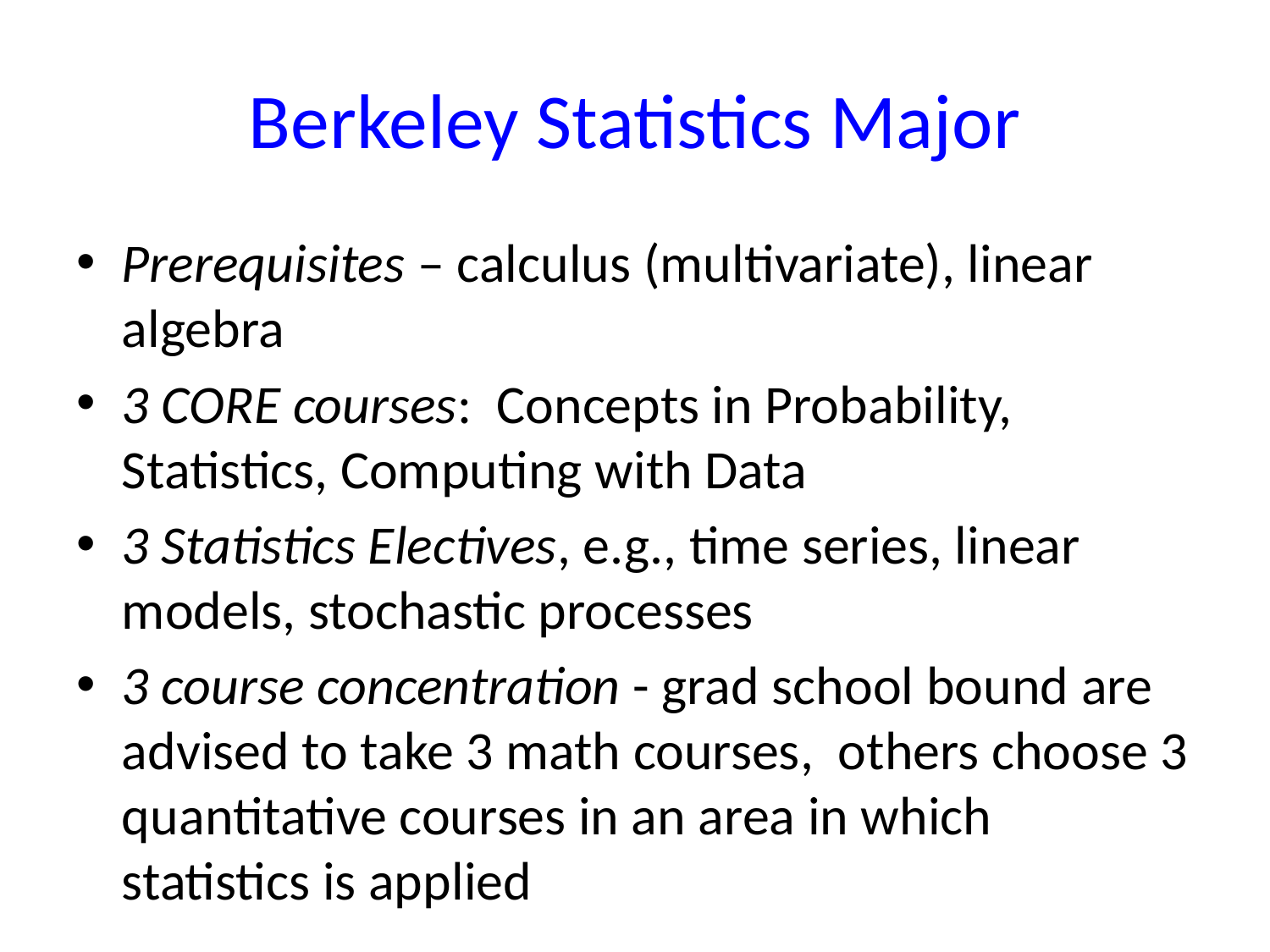

# Berkeley Statistics Major
Prerequisites – calculus (multivariate), linear algebra
3 CORE courses:  Concepts in Probability, Statistics, Computing with Data
3 Statistics Electives, e.g., time series, linear models, stochastic processes
3 course concentration - grad school bound are advised to take 3 math courses,  others choose 3 quantitative courses in an area in which statistics is applied